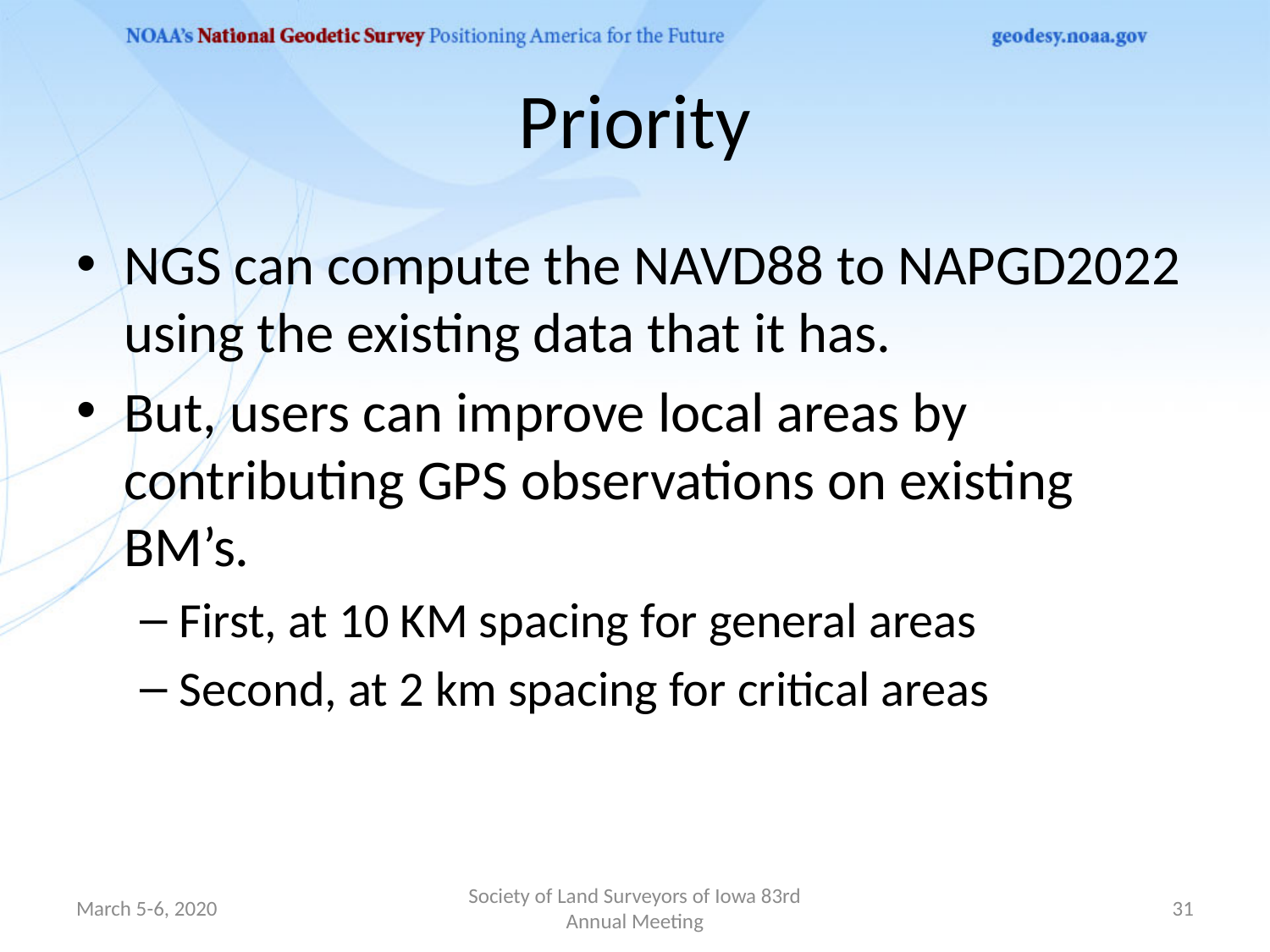

# Priority
NGS can compute the NAVD88 to NAPGD2022 using the existing data that it has.
But, users can improve local areas by contributing GPS observations on existing BM’s.
First, at 10 KM spacing for general areas
Second, at 2 km spacing for critical areas
March 5-6, 2020
Society of Land Surveyors of Iowa 83rd Annual Meeting
31